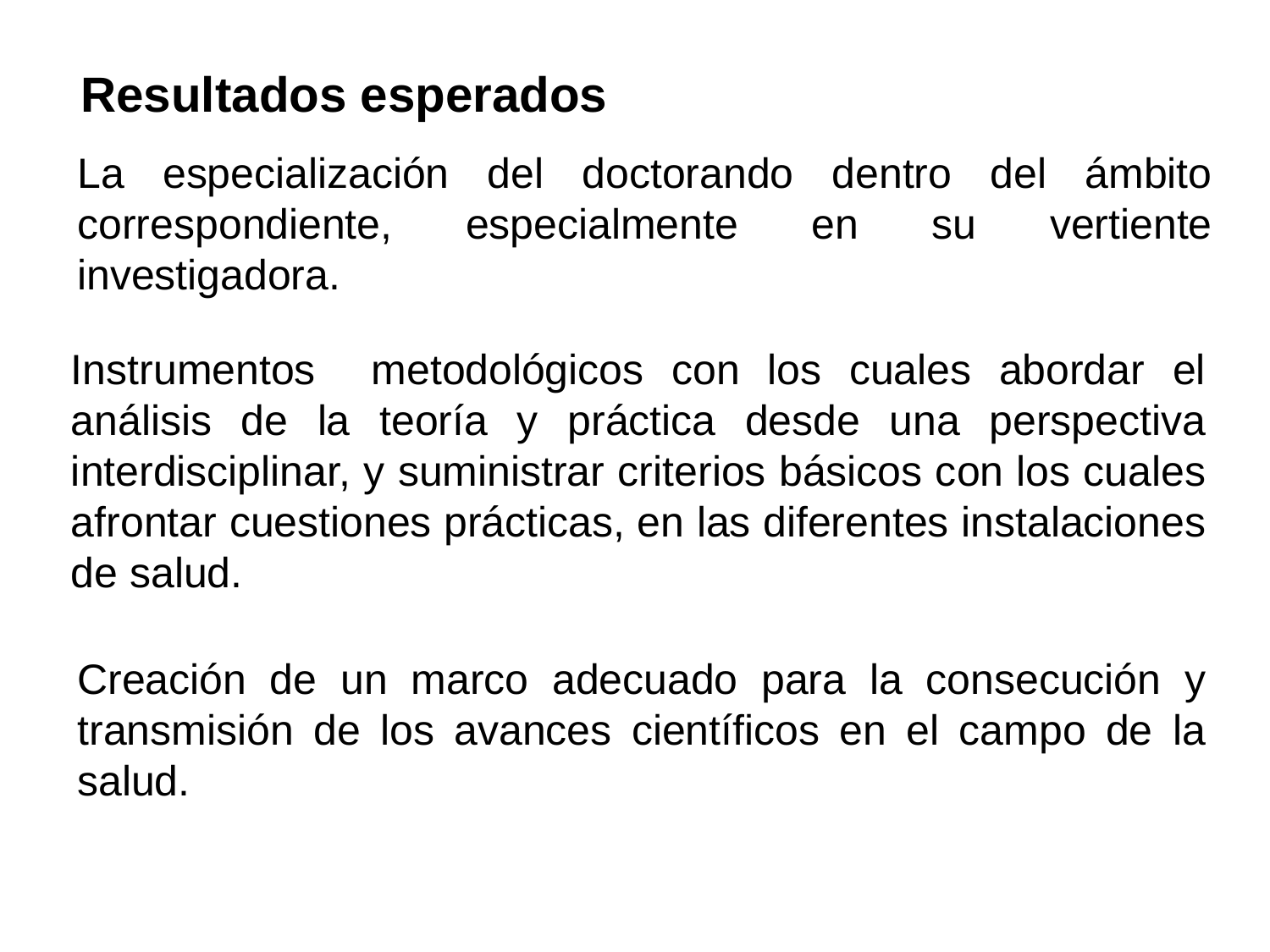

Resultados esperados
La especialización del doctorando dentro del ámbito correspondiente, especialmente en su vertiente investigadora.
Instrumentos  metodológicos con los cuales abordar el análisis de la teoría y práctica desde una perspectiva interdisciplinar, y suministrar criterios básicos con los cuales afrontar cuestiones prácticas, en las diferentes instalaciones de salud.
Creación de un marco adecuado para la consecución y transmisión de los avances científicos en el campo de la salud.